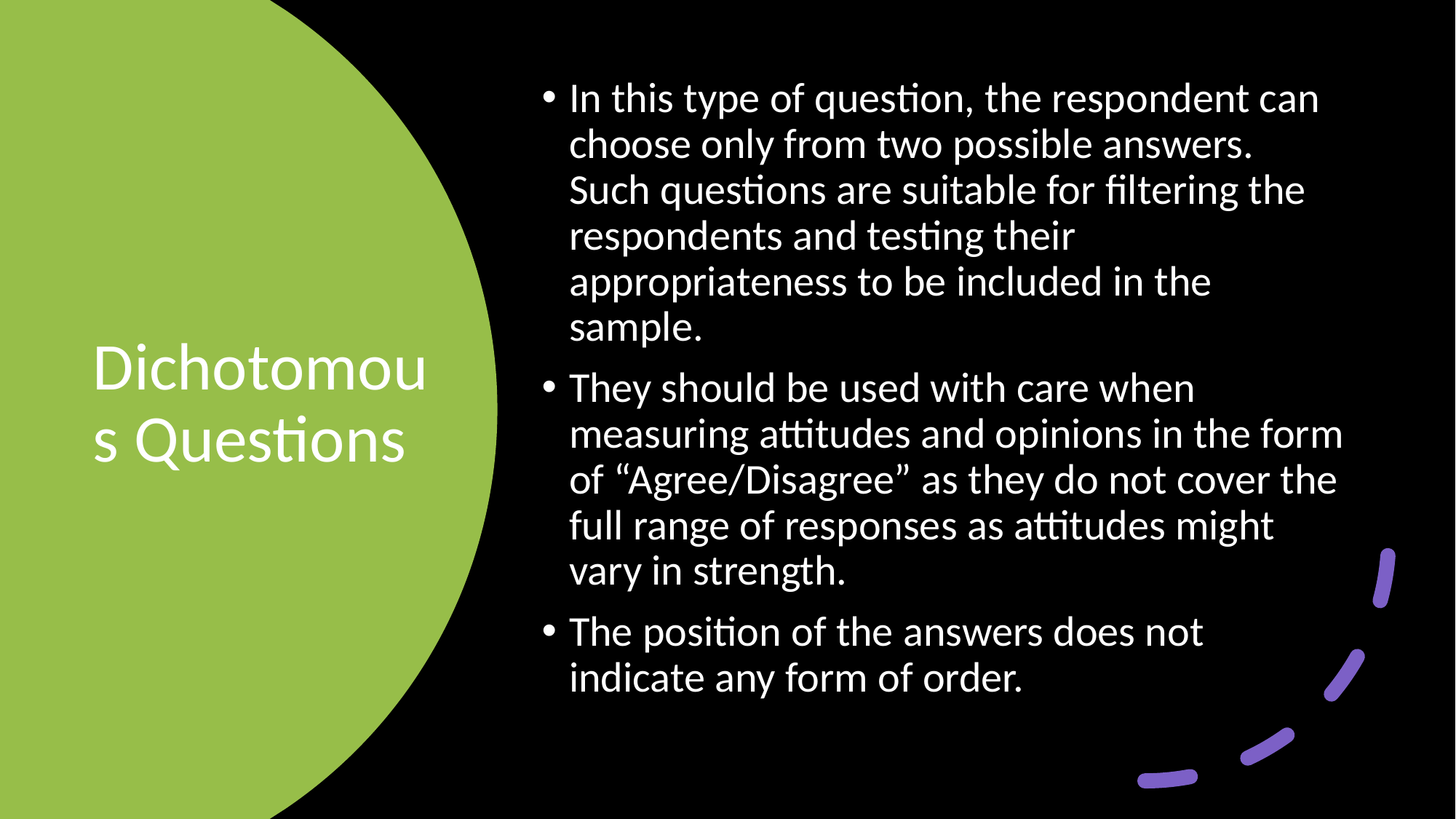

In this type of question, the respondent can choose only from two possible answers. Such questions are suitable for filtering the respondents and testing their appropriateness to be included in the sample.
They should be used with care when measuring attitudes and opinions in the form of “Agree/Disagree” as they do not cover the full range of responses as attitudes might vary in strength.
The position of the answers does not indicate any form of order.

# Dichotomous Questions